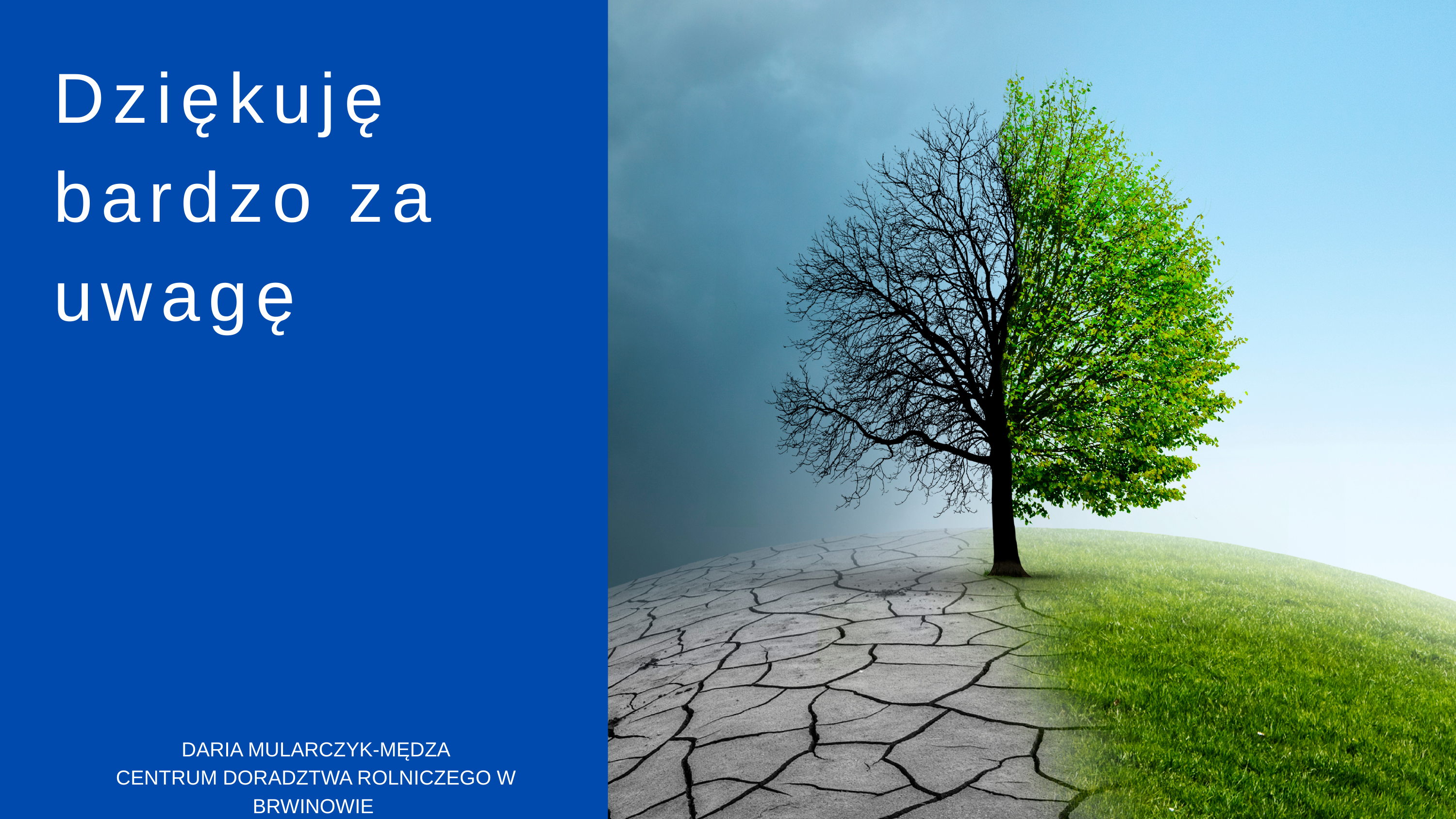

Dziękuję bardzo za uwagę

DARIA MULARCZYK-MĘDZA
CENTRUM DORADZTWA ROLNICZEGO W BRWINOWIE